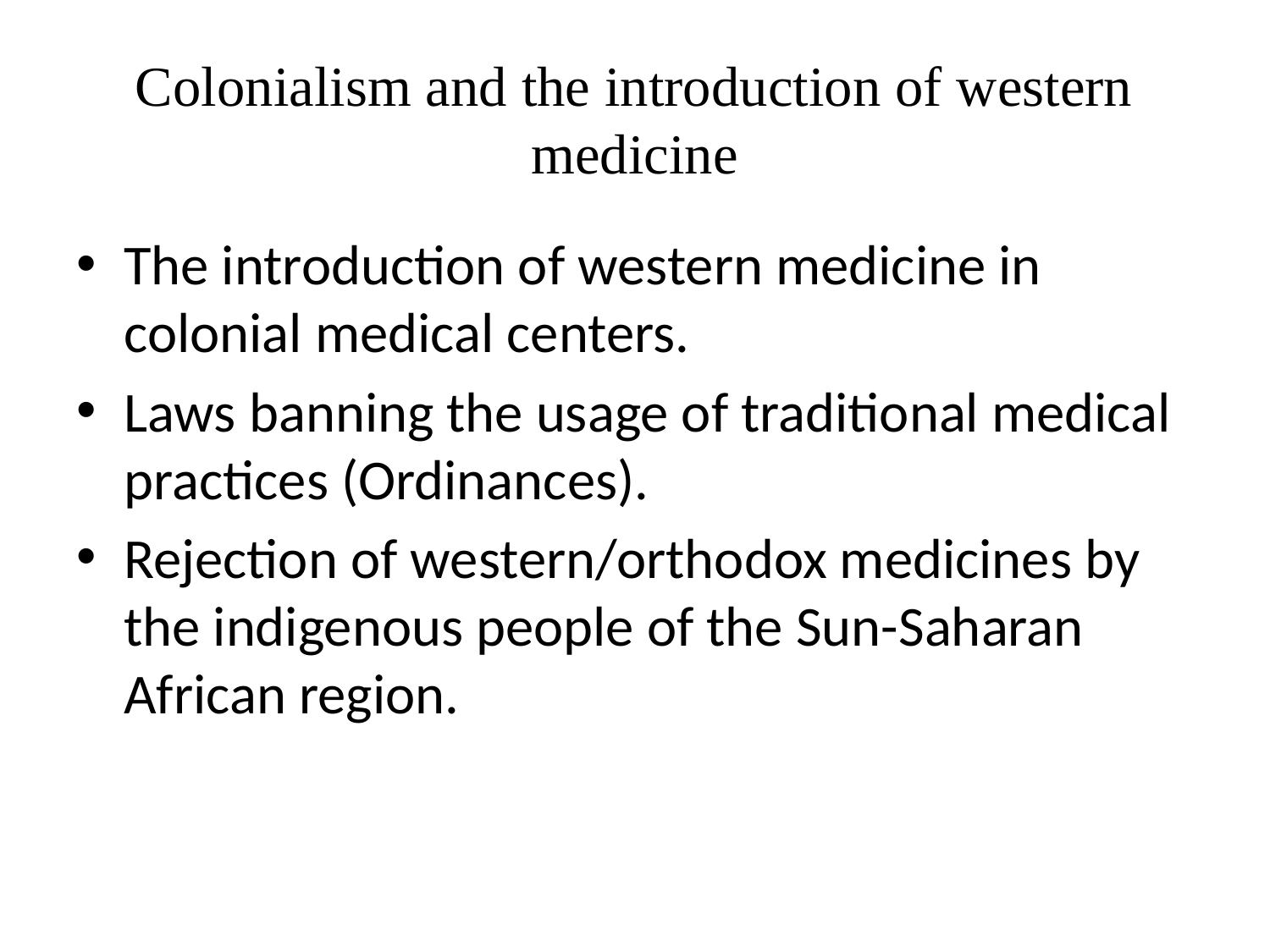

# Colonialism and the introduction of western medicine
The introduction of western medicine in colonial medical centers.
Laws banning the usage of traditional medical practices (Ordinances).
Rejection of western/orthodox medicines by the indigenous people of the Sun-Saharan African region.